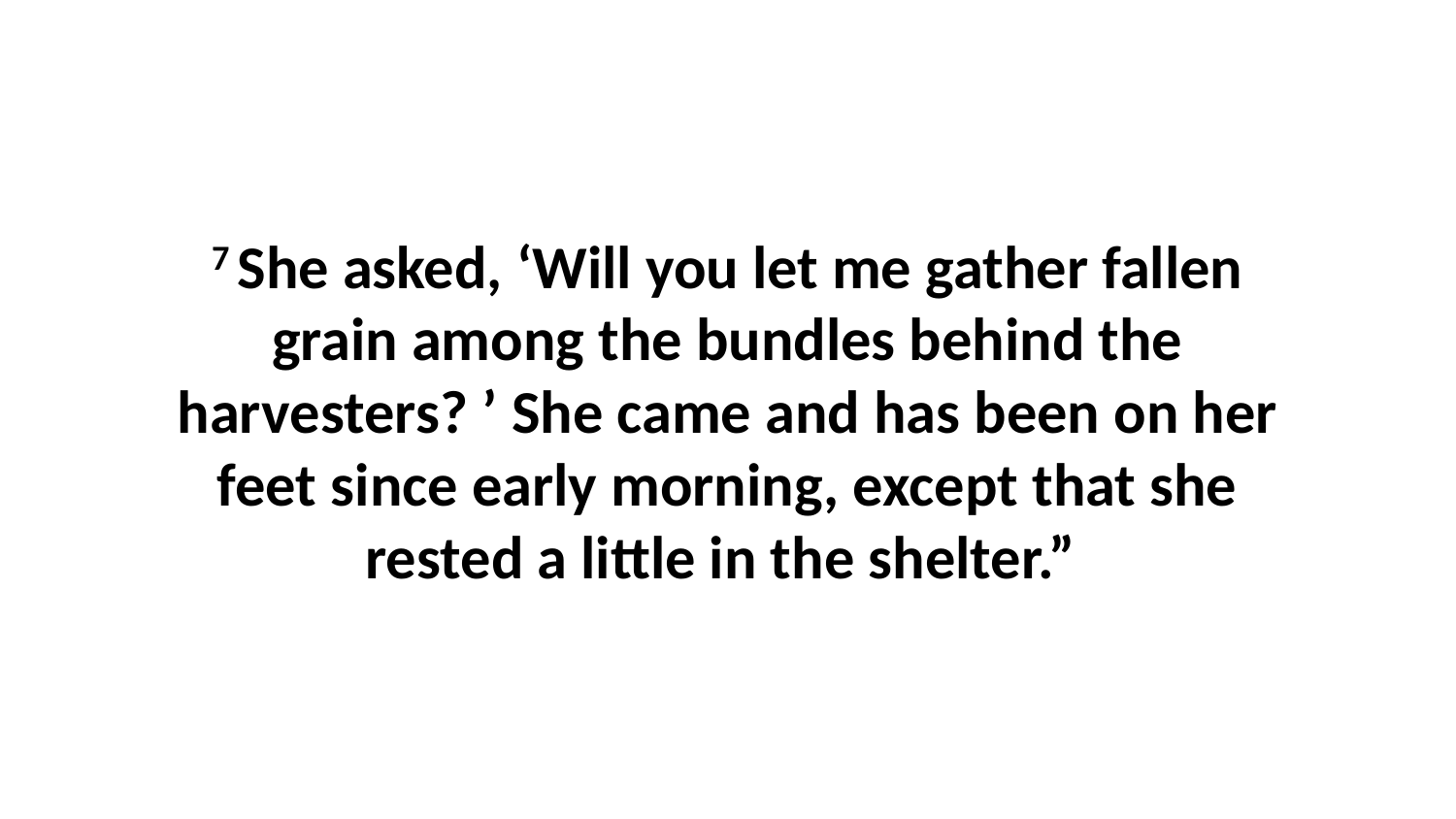

7 She asked, ‘Will you let me gather fallen grain among the bundles behind the harvesters? ’ She came and has been on her feet since early morning, except that she rested a little in the shelter.”